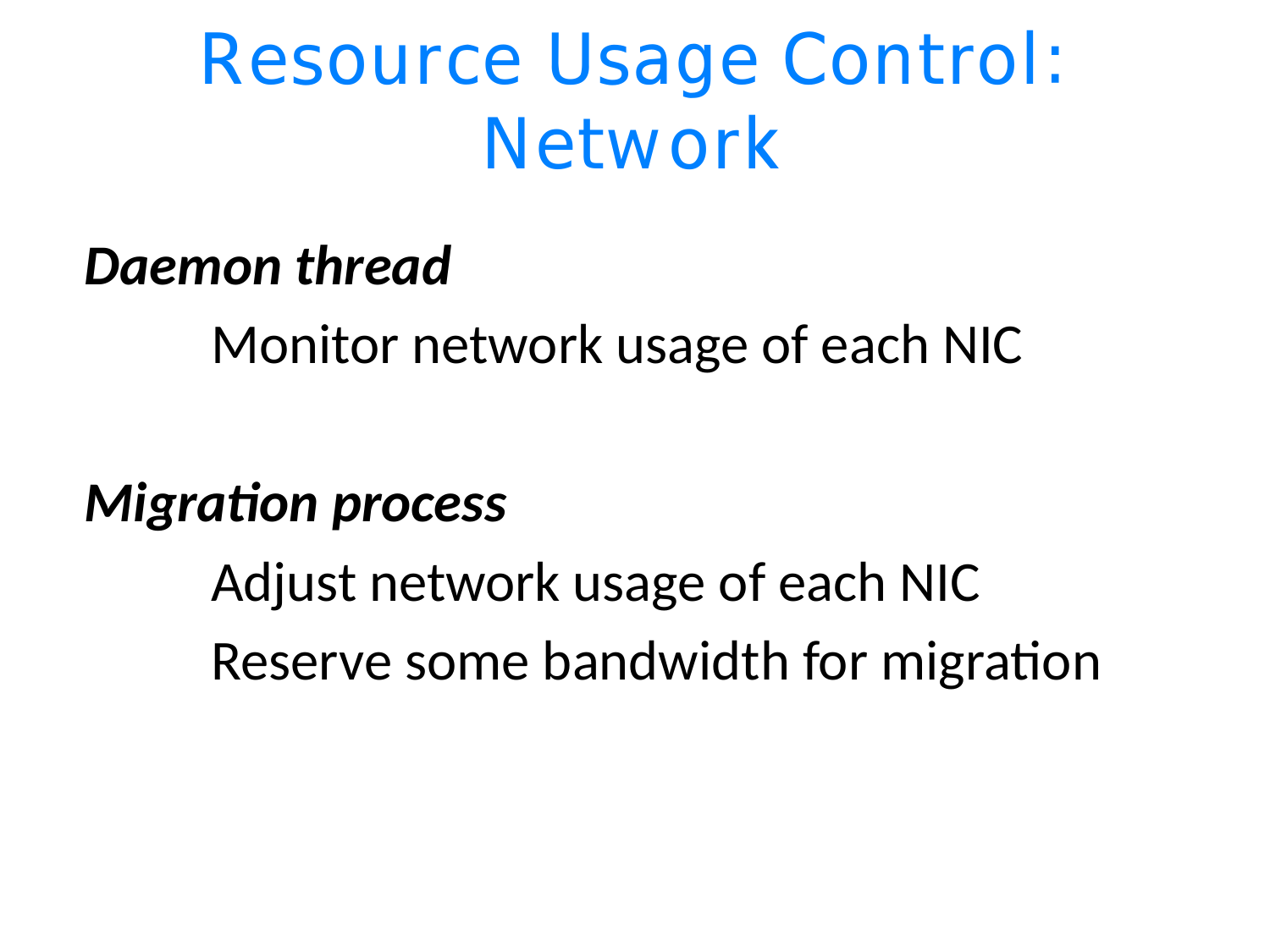

# Resource Usage Control: Network
Daemon thread
	Monitor network usage of each NIC

Migration process
	Adjust network usage of each NIC
	Reserve some bandwidth for migration